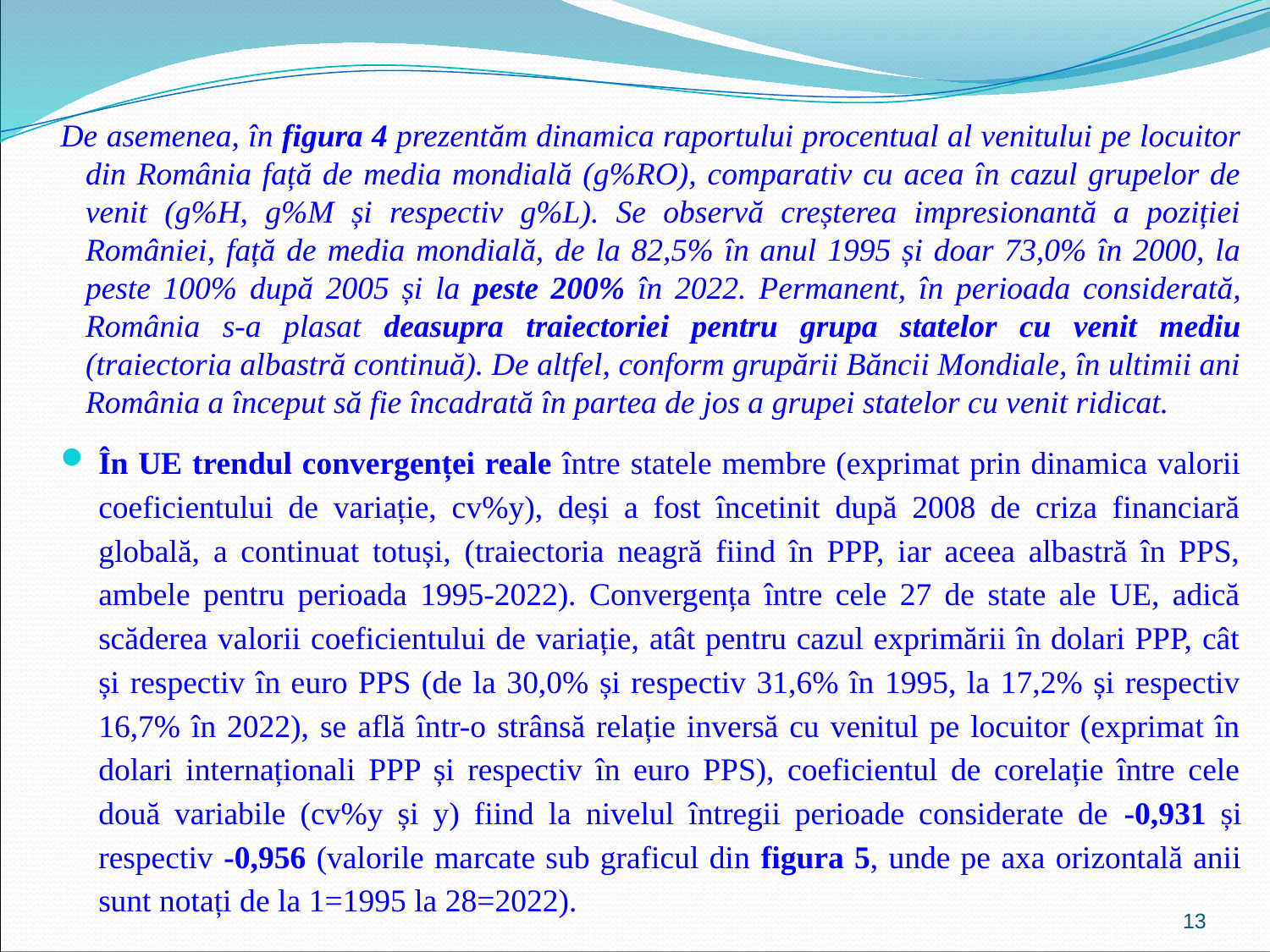

De asemenea, în figura 4 prezentăm dinamica raportului procentual al venitului pe locuitor din România față de media mondială (g%RO), comparativ cu acea în cazul grupelor de venit (g%H, g%M și respectiv g%L). Se observă creșterea impresionantă a poziției României, față de media mondială, de la 82,5% în anul 1995 și doar 73,0% în 2000, la peste 100% după 2005 și la peste 200% în 2022. Permanent, în perioada considerată, România s-a plasat deasupra traiectoriei pentru grupa statelor cu venit mediu (traiectoria albastră continuă). De altfel, conform grupării Băncii Mondiale, în ultimii ani România a început să fie încadrată în partea de jos a grupei statelor cu venit ridicat.
În UE trendul convergenței reale între statele membre (exprimat prin dinamica valorii coeficientului de variație, cv%y), deși a fost încetinit după 2008 de criza financiară globală, a continuat totuși, (traiectoria neagră fiind în PPP, iar aceea albastră în PPS, ambele pentru perioada 1995-2022). Convergența între cele 27 de state ale UE, adică scăderea valorii coeficientului de variație, atât pentru cazul exprimării în dolari PPP, cât și respectiv în euro PPS (de la 30,0% și respectiv 31,6% în 1995, la 17,2% și respectiv 16,7% în 2022), se află într-o strânsă relație inversă cu venitul pe locuitor (exprimat în dolari internaționali PPP și respectiv în euro PPS), coeficientul de corelație între cele două variabile (cv%y și y) fiind la nivelul întregii perioade considerate de -0,931 și respectiv -0,956 (valorile marcate sub graficul din figura 5, unde pe axa orizontală anii sunt notați de la 1=1995 la 28=2022).

13